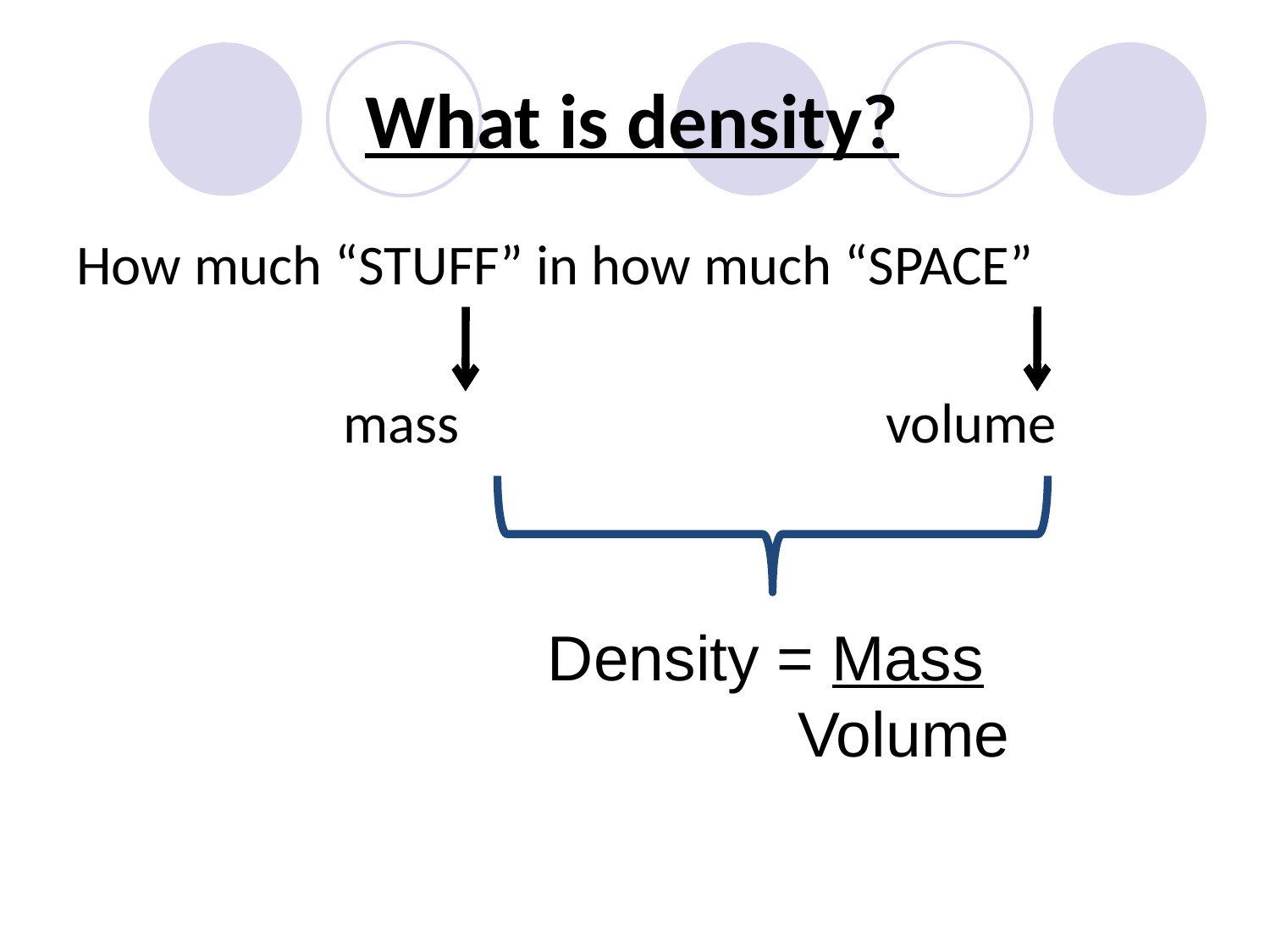

# What is density?

How much “STUFF” in how much “SPACE”

                     mass				volume

             Density = Mass
	                    Volume